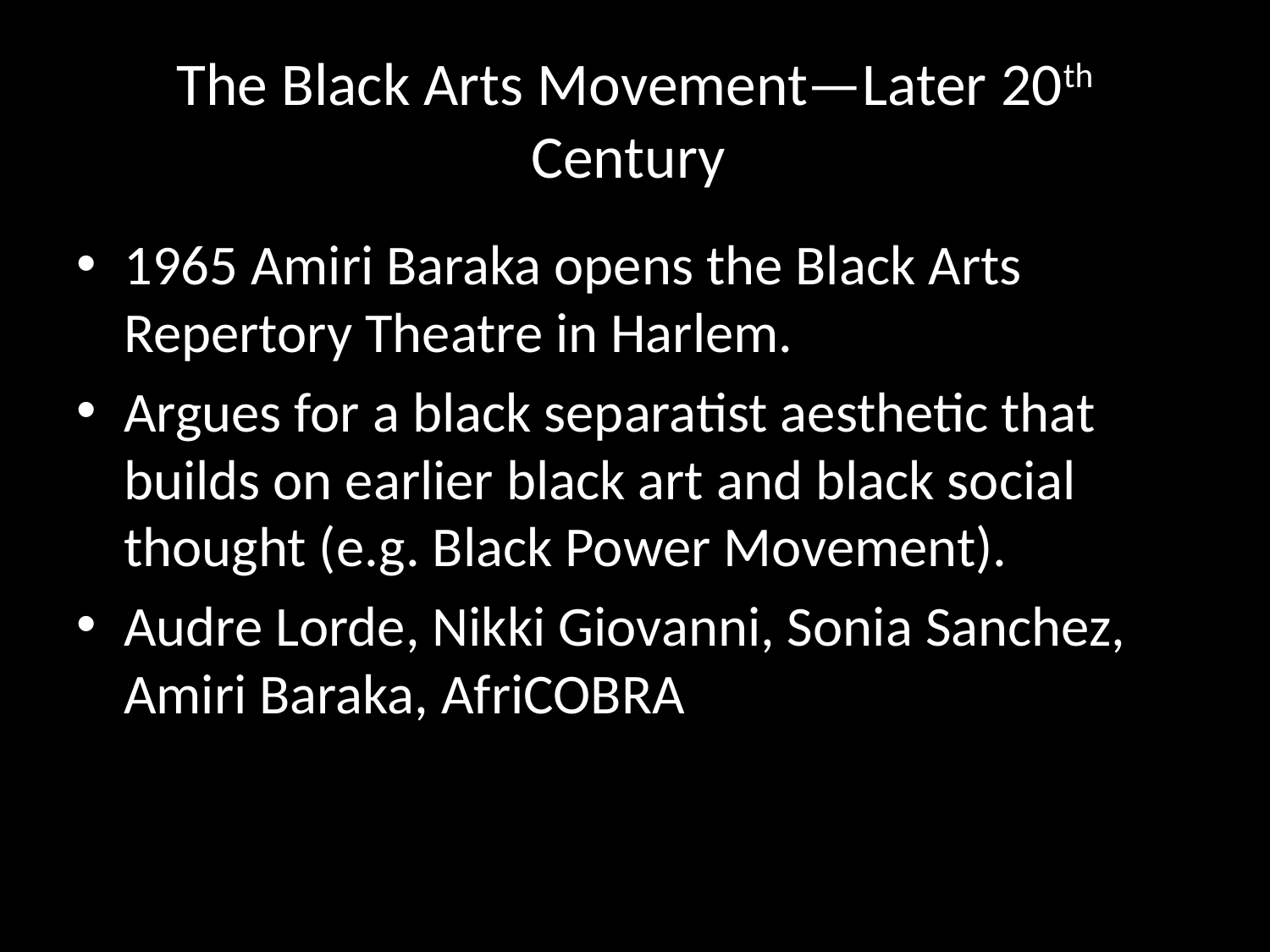

# The Black Arts Movement—Later 20th Century
1965 Amiri Baraka opens the Black Arts Repertory Theatre in Harlem.
Argues for a black separatist aesthetic that builds on earlier black art and black social thought (e.g. Black Power Movement).
Audre Lorde, Nikki Giovanni, Sonia Sanchez, Amiri Baraka, AfriCOBRA